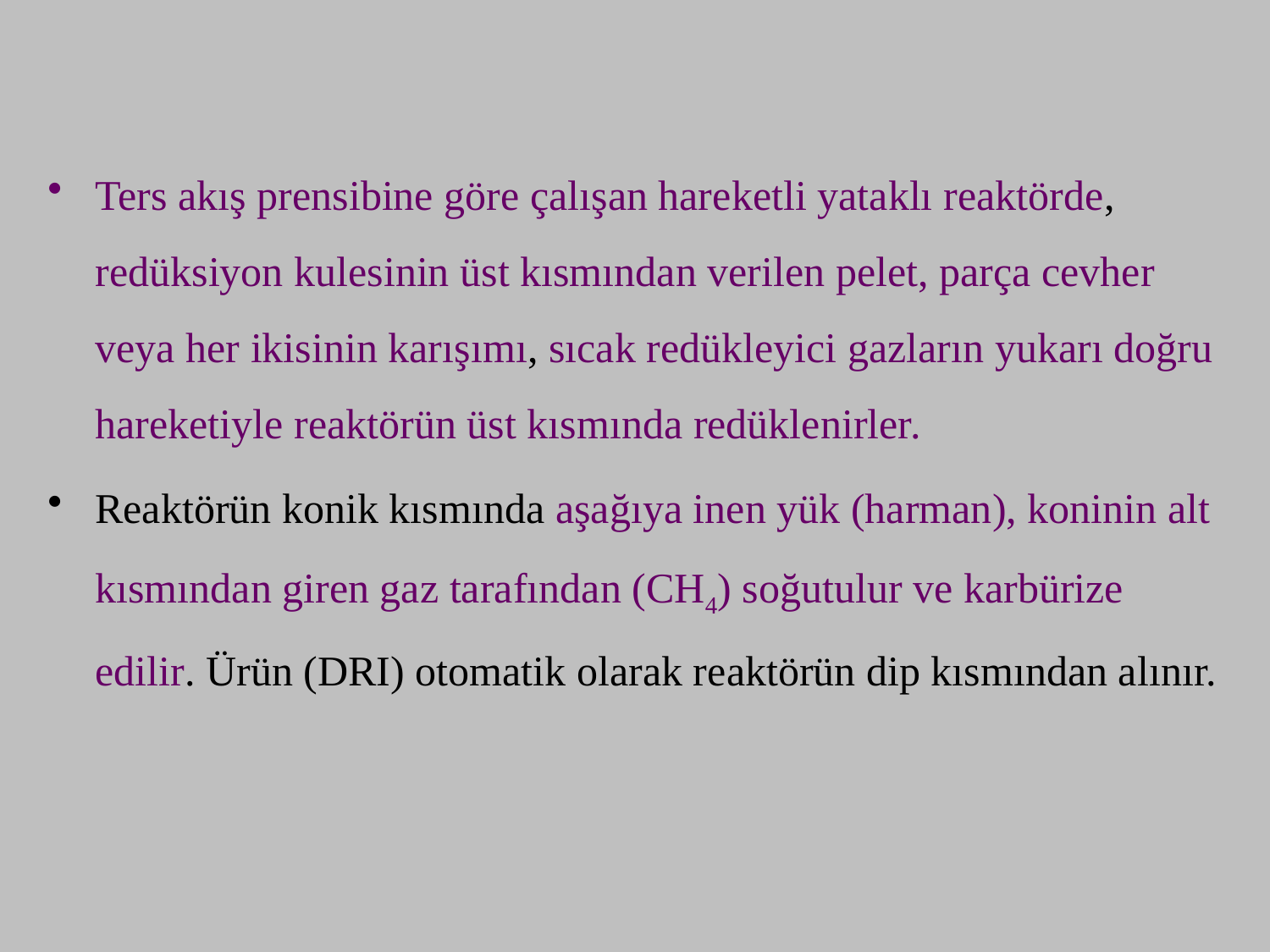

Ters akış prensibine göre çalışan hareketli yataklı reaktörde, redüksiyon kulesinin üst kısmından verilen pelet, parça cevher veya her ikisinin karışımı, sıcak redükleyici gazların yukarı doğru hareketiyle reaktörün üst kısmında redüklenirler.
Reaktörün konik kısmında aşağıya inen yük (harman), koninin alt kısmından giren gaz tarafından (CH4) soğutulur ve karbürize edilir. Ürün (DRI) otomatik olarak reaktörün dip kısmından alınır.